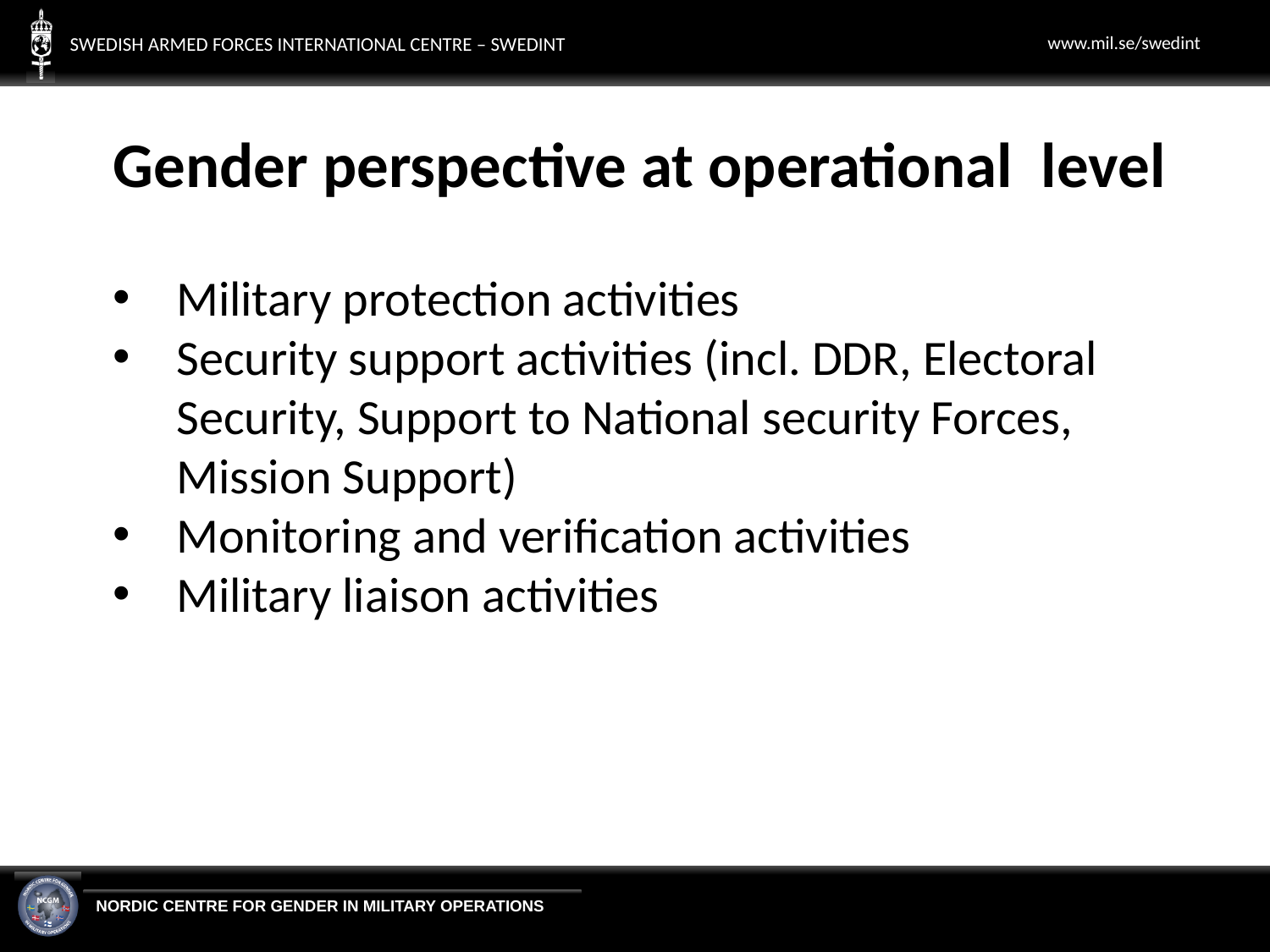

Gender perspective at operational  level

Military protection activities
Security support activities (incl. DDR, Electoral Security, Support to National security Forces, Mission Support)
Monitoring and verification activities
Military liaison activities

Patrol duties
Checkpoints and roadblock duties
Search operations
Protection tasks
Security support tasks
Monitoring and verification tasks
Military liaison tasks